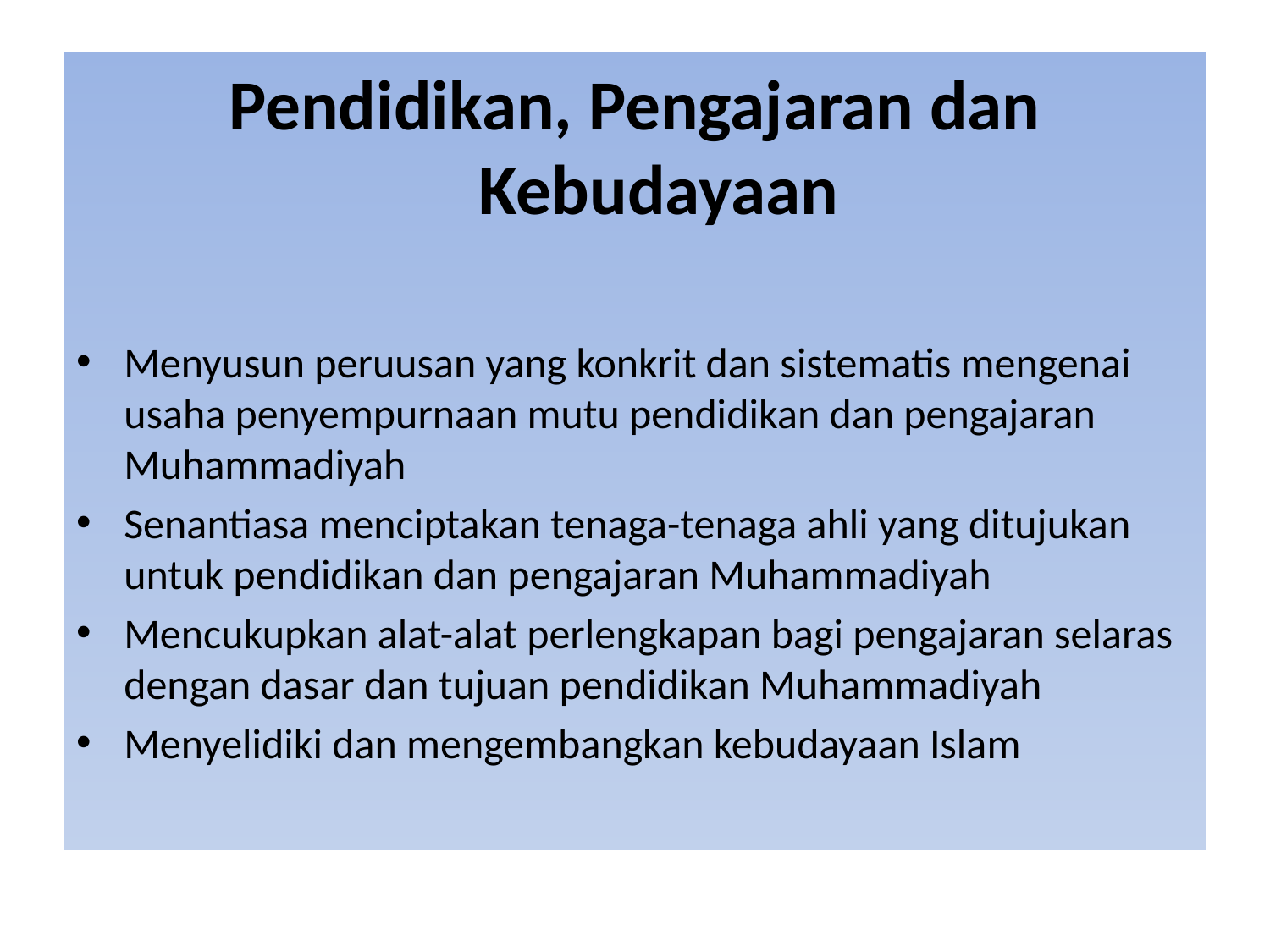

Pendidikan, Pengajaran dan Kebudayaan

Menyusun peruusan yang konkrit dan sistematis mengenai usaha penyempurnaan mutu pendidikan dan pengajaran Muhammadiyah
Senantiasa menciptakan tenaga-tenaga ahli yang ditujukan untuk pendidikan dan pengajaran Muhammadiyah
Mencukupkan alat-alat perlengkapan bagi pengajaran selaras dengan dasar dan tujuan pendidikan Muhammadiyah
Menyelidiki dan mengembangkan kebudayaan Islam